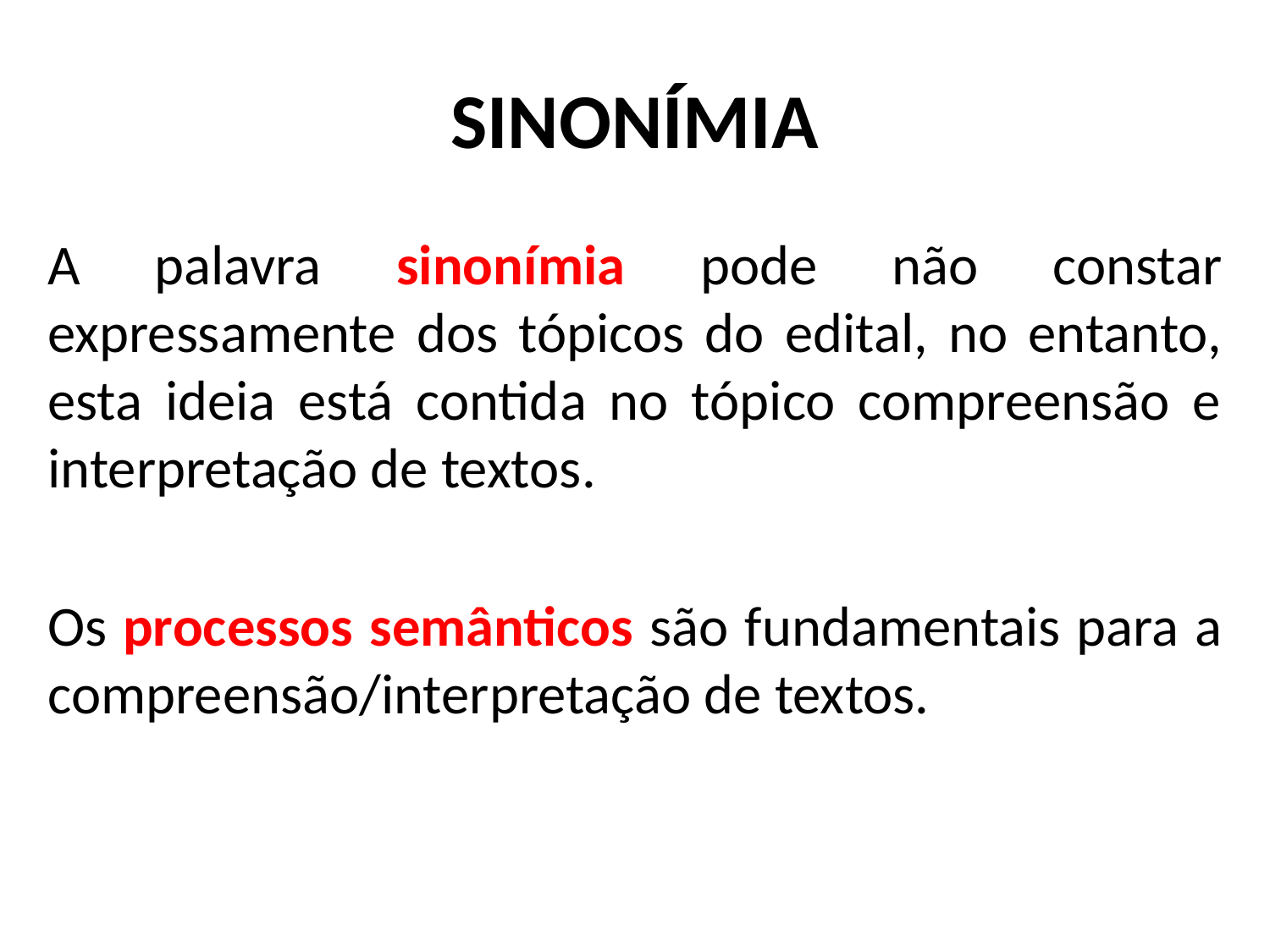

# SINONÍMIA
A palavra sinonímia pode não constar expressamente dos tópicos do edital, no entanto, esta ideia está contida no tópico compreensão e interpretação de textos.

Os processos semânticos são fundamentais para a compreensão/interpretação de textos.